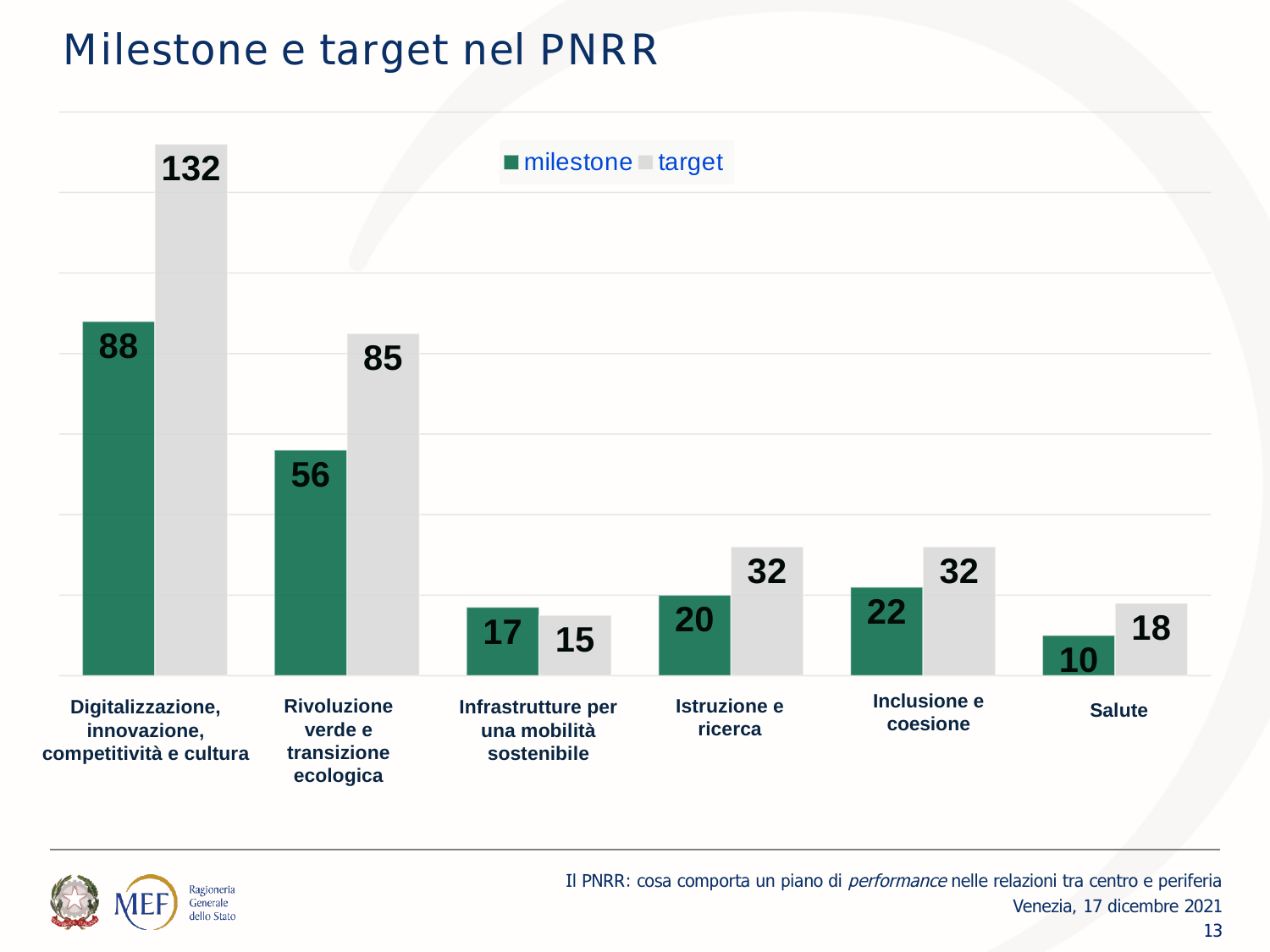

# Milestone e target nel PNRR

### Chart

| Category | milestone | target  |
|---|---|---|
Rivoluzione verde e transizione ecologica
Istruzione e ricerca
Digitalizzazione, innovazione, competitività e cultura
Infrastrutture per una mobilità sostenibile
Salute
Il PNRR: cosa comporta un piano di performance nelle relazioni tra centro e periferia
Venezia, 17 dicembre 2021
13